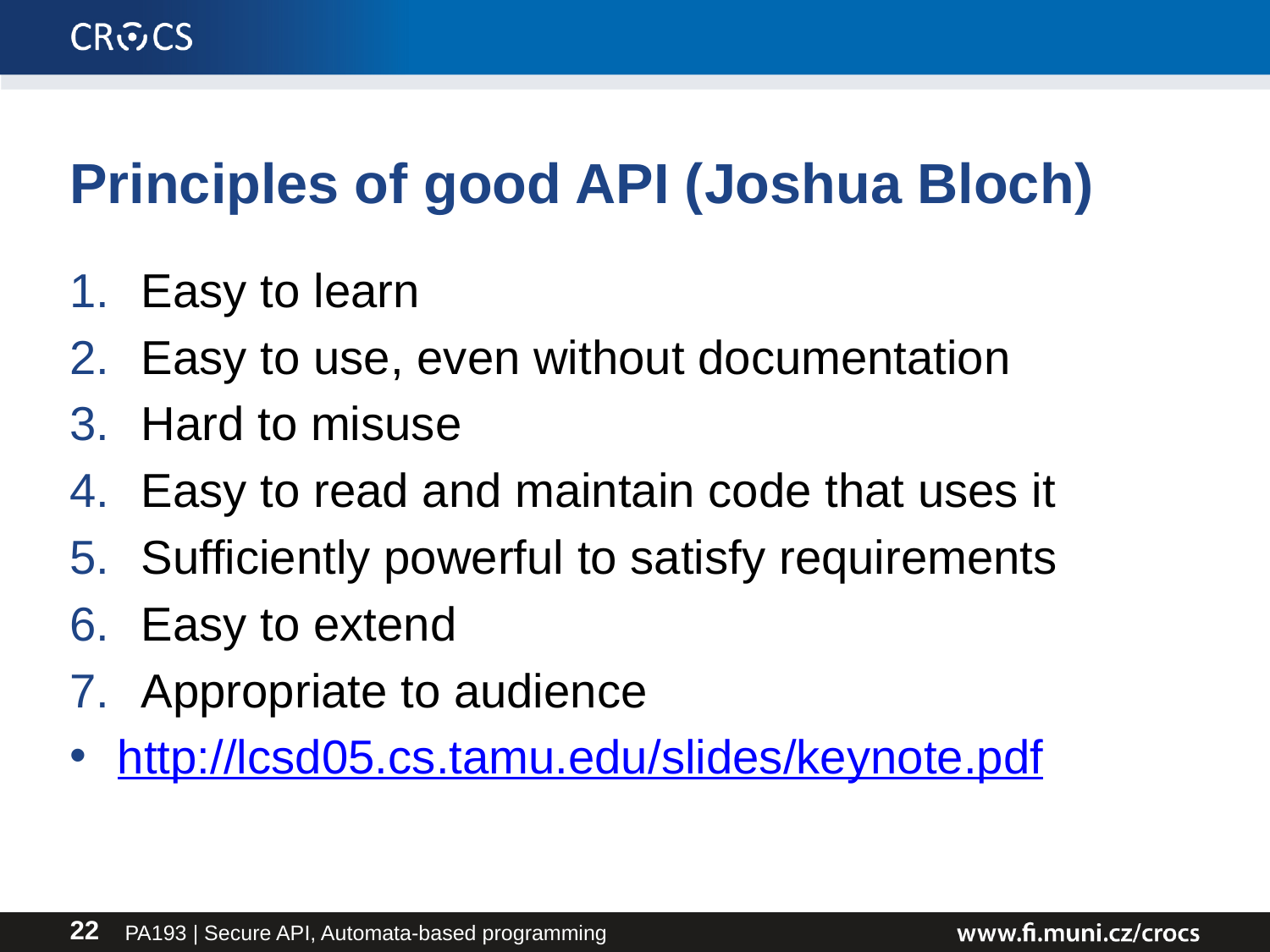

# Principles of good API (Joshua Bloch)
Easy to learn
Easy to use, even without documentation
Hard to misuse
Easy to read and maintain code that uses it
Sufficiently powerful to satisfy requirements
Easy to extend
Appropriate to audience
http://lcsd05.cs.tamu.edu/slides/keynote.pdf

PA193 | Secure API, Automata-based programming
22